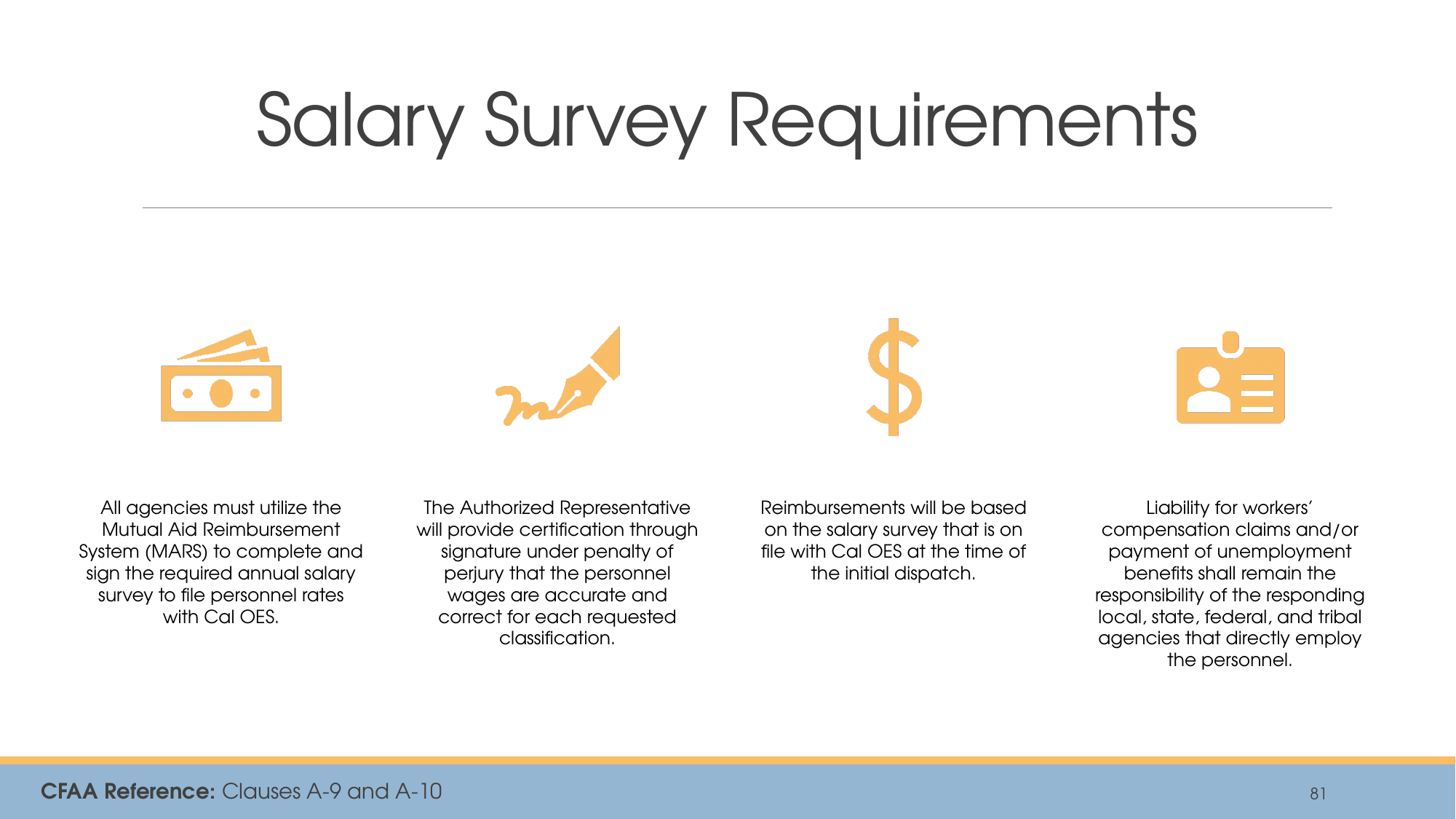

# Salary Survey Requirements
All agencies must utilize the Mutual Aid Reimbursement System (MARS) to complete and sign the required annual salary survey to file personnel rates with Cal OES.
The Authorized Representative will provide certification through signature under penalty of perjury that the personnel wages are accurate and correct for each requested classification.
Reimbursements will be based on the salary survey that is on file with Cal OES at the time of the initial dispatch.
Liability for workers’ compensation claims and/or payment of unemployment benefits shall remain the responsibility of the responding local, state, federal, and tribal agencies that directly employ the personnel.
81
CFAA Reference: Clauses A-9 and A-10